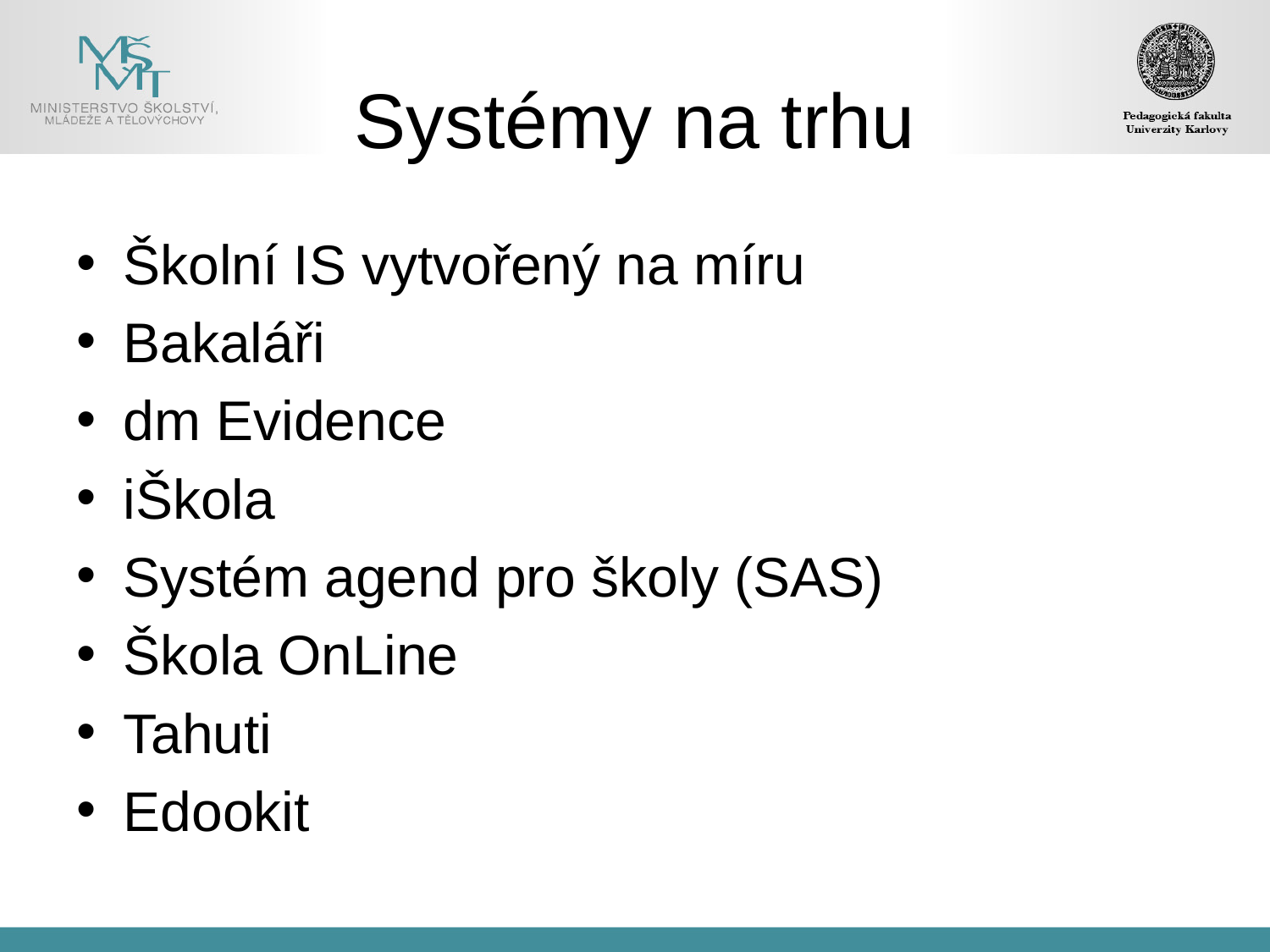

# Systémy na trhu
Školní IS vytvořený na míru
Bakaláři
dm Evidence
iŠkola
Systém agend pro školy (SAS)
Škola OnLine
Tahuti
Edookit